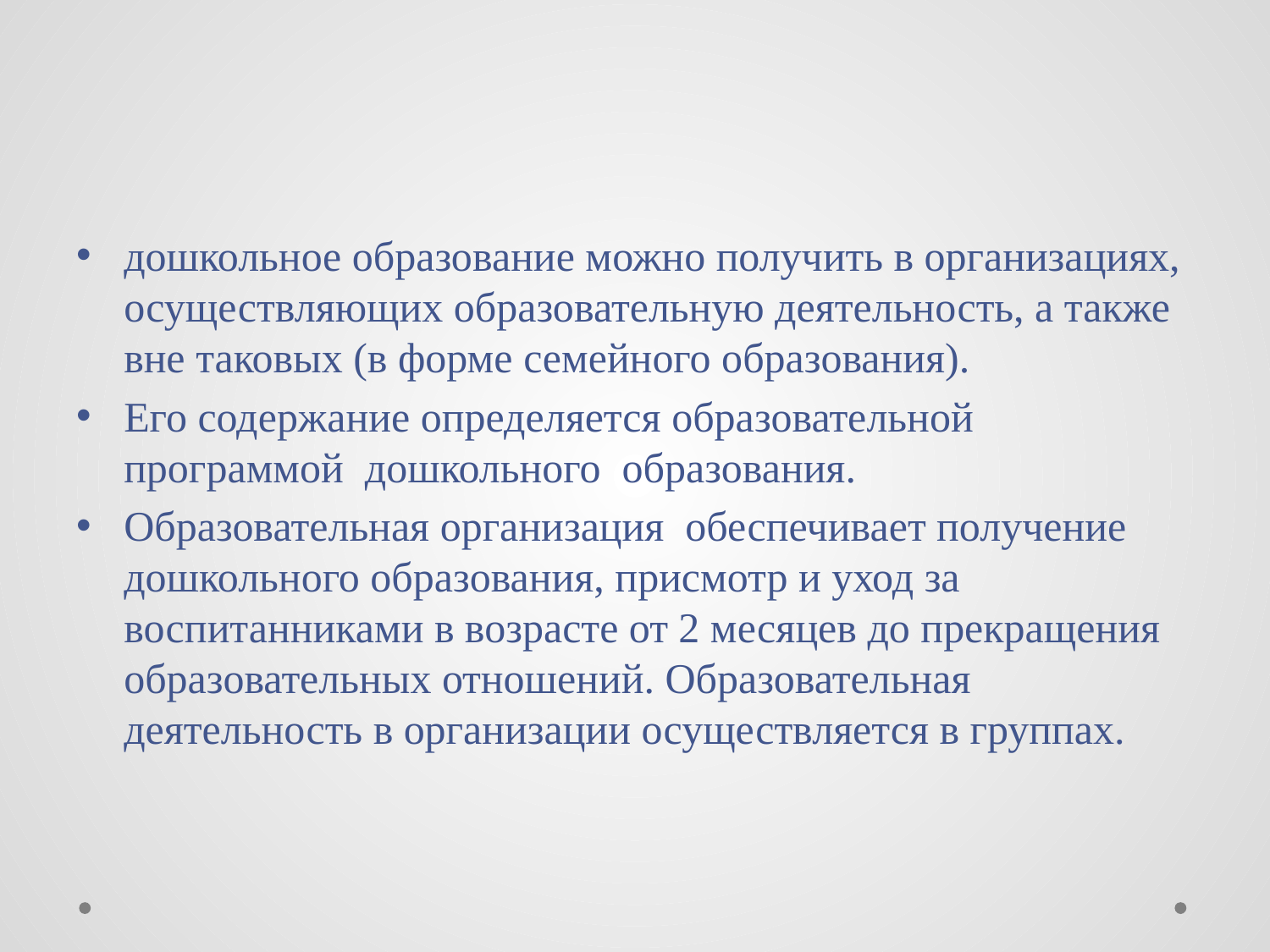

дошкольное образование можно получить в организациях, осуществляющих образовательную деятельность, а также вне таковых (в форме семейного образования).
Его содержание определяется образовательной  программой  дошкольного  образования.
Образовательная организация  обеспечивает получение дошкольного образования, присмотр и уход за воспитанниками в возрасте от 2 месяцев до прекращения образовательных отношений. Образовательная деятельность в организации осуществляется в группах.